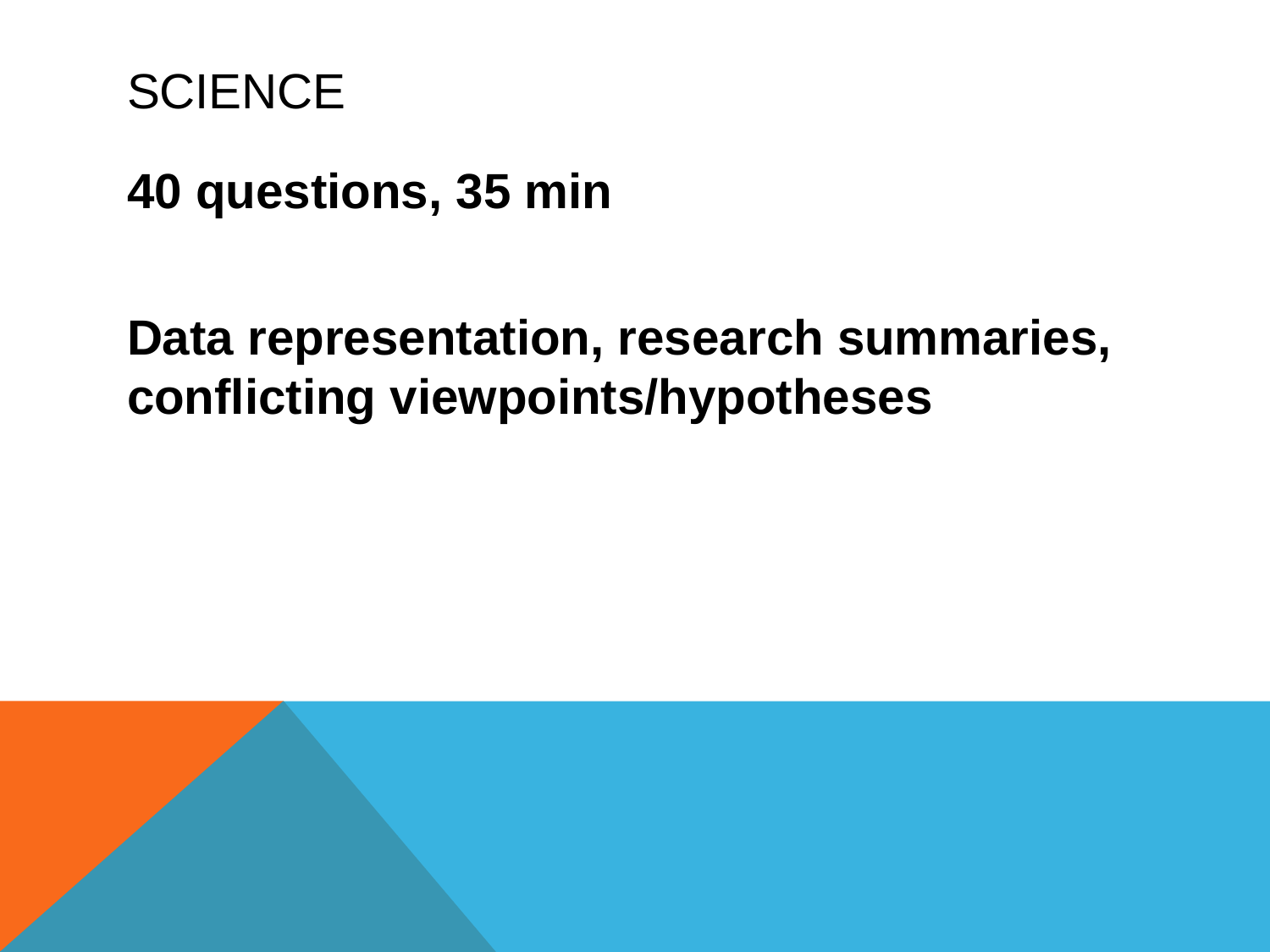

# Science
40 questions, 35 min

Data representation, research summaries, conflicting viewpoints/hypotheses